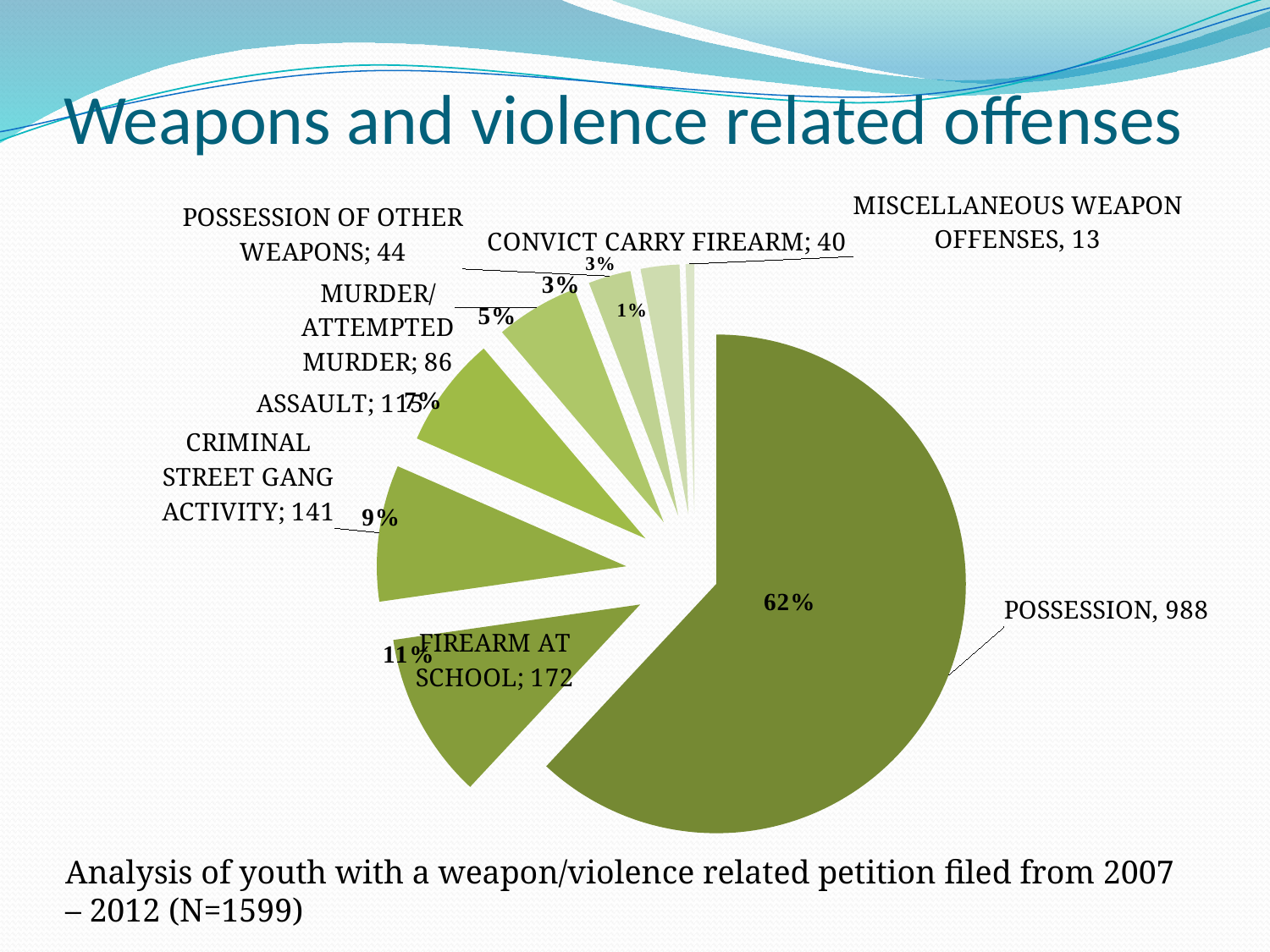

# Weapons and violence related offenses

### Chart

| Category |  |  |
|---|---|---|
| POSSESSION | 988.0 | 0.6194357366771162 |
| FIREARM AT SCHOOL | 172.0 | 0.10783699059561129 |
| CRIMINAL STREET GANG ACTIVITY | 141.0 | 0.08840125391849528 |
| ASSAULT | 115.0 | 0.07210031347962383 |
| MURDER/ATTEMPTED MURDER | 86.0 | 0.05391849529780568 |
| POSSESSION OF OTHER WEAPONS | 44.0 | 0.027586206896551734 |
| CONVICT CARRY FIREARM | 40.0 | 0.025078369905956112 |
| MISCELLANEOUS WEAPON OFFENSES | 9.0 | 0.0056426332288401285 |
Analysis of youth with a weapon/violence related petition filed from 2007 – 2012 (N=1599)